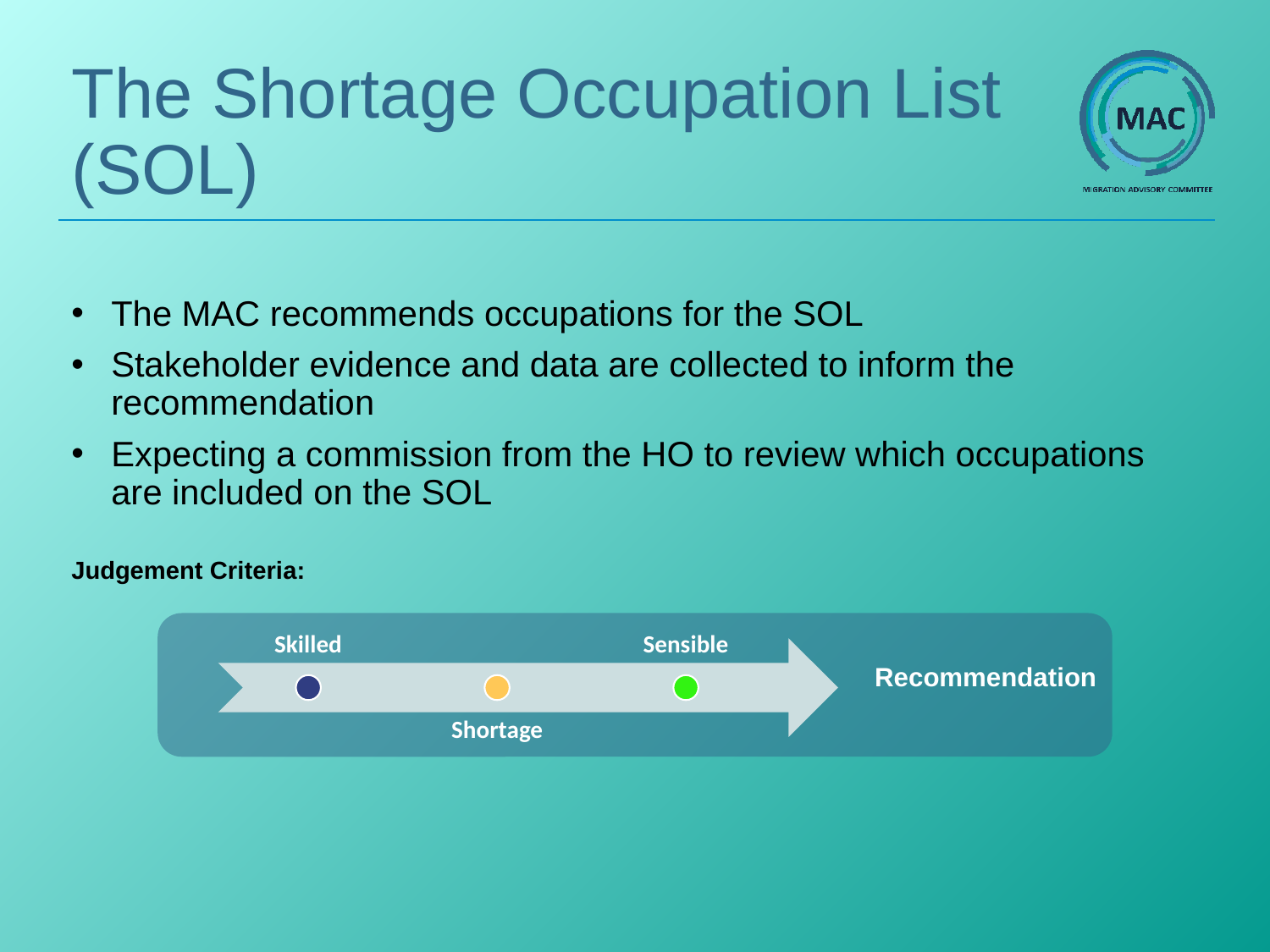

# The Shortage Occupation List (SOL)
The MAC recommends occupations for the SOL
Stakeholder evidence and data are collected to inform the recommendation
Expecting a commission from the HO to review which occupations are included on the SOL

Judgement Criteria:
Skilled
Shortage
Sensible
Recommendation